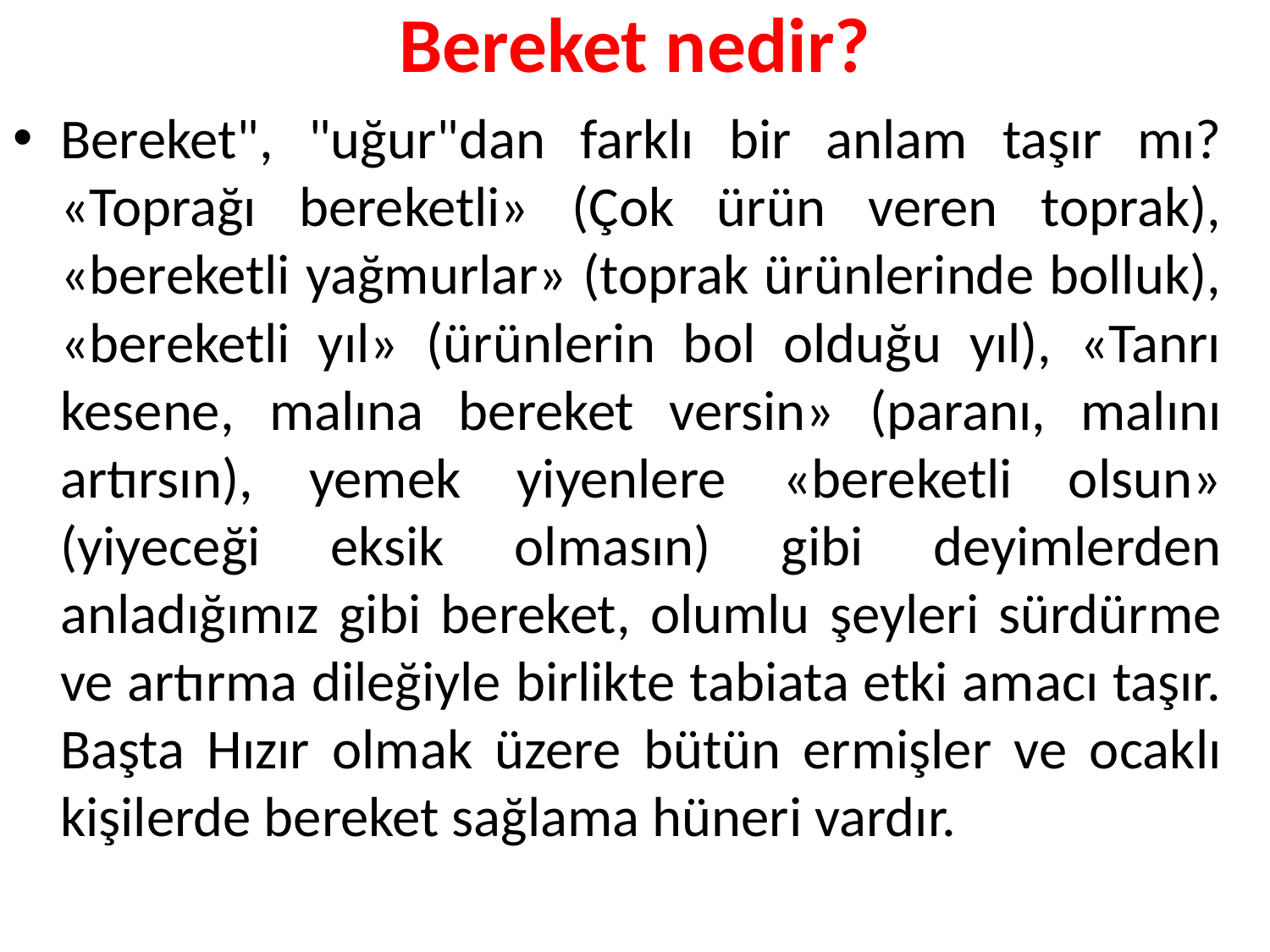

# Bereket nedir?
Bereket", "uğur"dan farklı bir anlam taşır mı? «Toprağı bereketli» (Çok ürün veren toprak), «bereketli yağmurlar» (toprak ürünlerinde bolluk), «bereketli yıl» (ürünlerin bol olduğu yıl), «Tanrı kesene, malına bereket versin» (paranı, malını artırsın), yemek yiyenlere «bereketli olsun» (yiyeceği eksik olmasın) gibi deyimlerden anladığımız gibi bereket, olumlu şeyleri sürdürme ve artırma dileğiyle birlikte tabiata etki amacı taşır. Başta Hızır olmak üzere bütün ermişler ve ocaklı kişilerde bereket sağlama hüneri vardır.